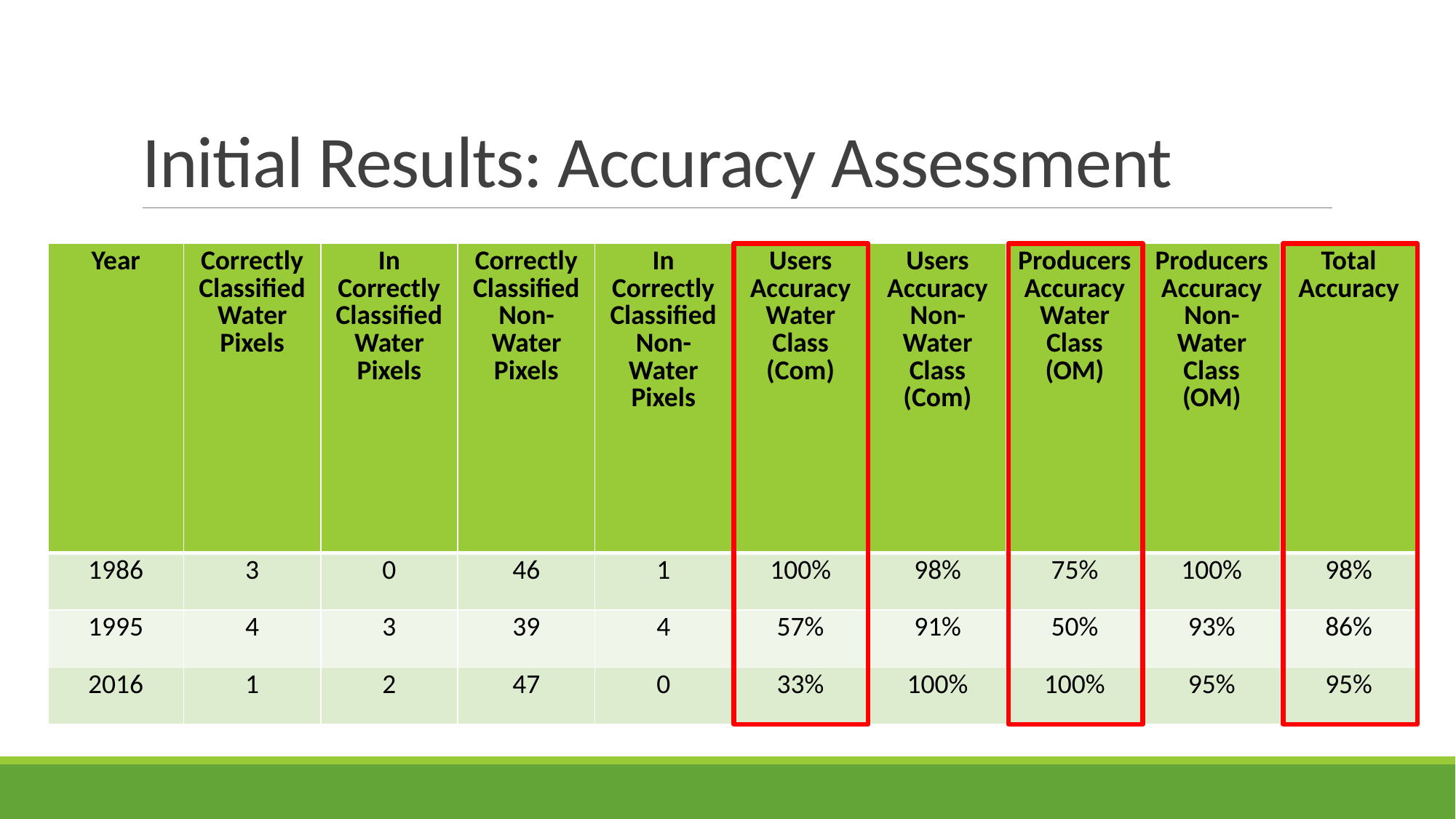

# Initial Results: Accuracy Assessment
| Year | Correctly Classified Water Pixels | In Correctly Classified Water Pixels | Correctly Classified Non-Water Pixels | In Correctly Classified Non-Water Pixels | Users Accuracy Water Class (Com) | Users Accuracy Non-Water Class (Com) | Producers Accuracy Water Class (OM) | Producers Accuracy Non-Water Class (OM) | Total Accuracy |
| --- | --- | --- | --- | --- | --- | --- | --- | --- | --- |
| 1986 | 3 | 0 | 46 | 1 | 100% | 98% | 75% | 100% | 98% |
| 1995 | 4 | 3 | 39 | 4 | 57% | 91% | 50% | 93% | 86% |
| 2016 | 1 | 2 | 47 | 0 | 33% | 100% | 100% | 95% | 95% |